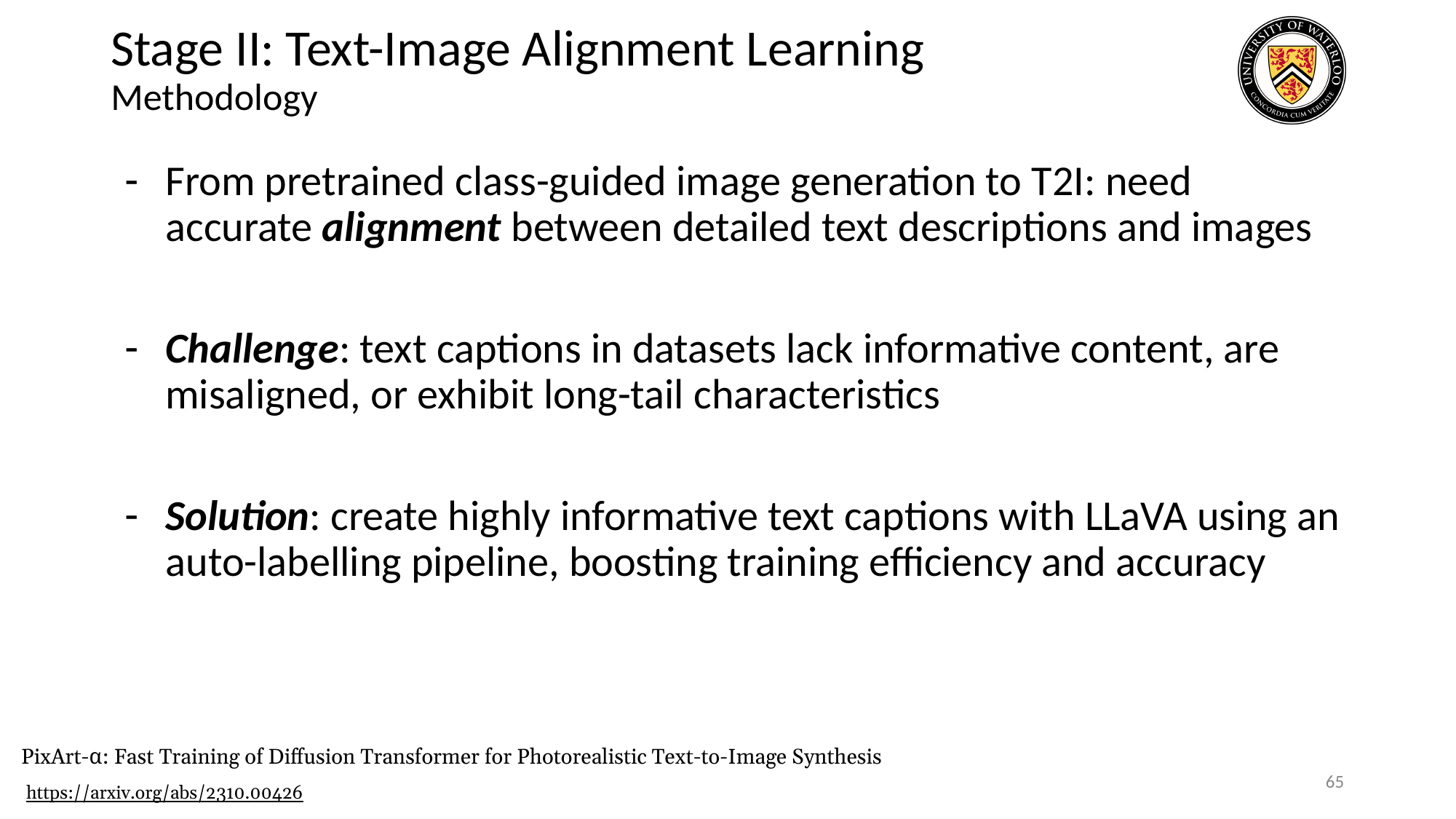

# Stage II: Text-Image Alignment Learning
Methodology
From pretrained class-guided image generation to T2I: need accurate alignment between detailed text descriptions and images

Challenge: text captions in datasets lack informative content, are misaligned, or exhibit long-tail characteristics

Solution: create highly informative text captions with LLaVA using an auto-labelling pipeline, boosting training efficiency and accuracy
PixArt-α: Fast Training of Diffusion Transformer for Photorealistic Text-to-Image Synthesis
65
https://arxiv.org/abs/2310.00426